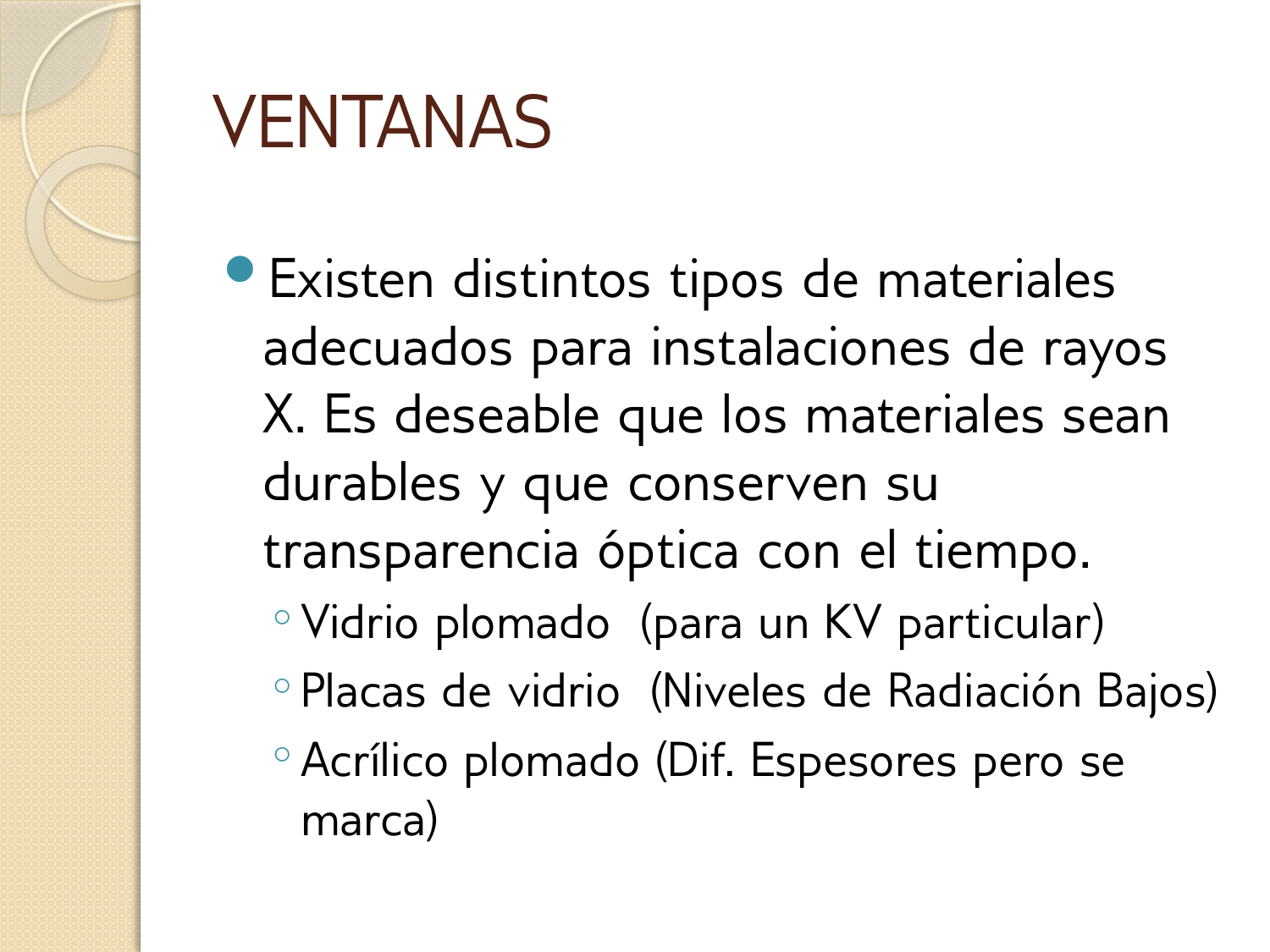

# VENTANAS

Existen distintos tipos de materiales adecuados para instalaciones de rayos X. Es deseable que los materiales sean durables y que conserven su transparencia óptica con el tiempo.
Vidrio plomado  (para un KV particular)
Placas de vidrio  (Niveles de Radiación Bajos)
Acrílico plomado (Dif. Espesores pero se marca)